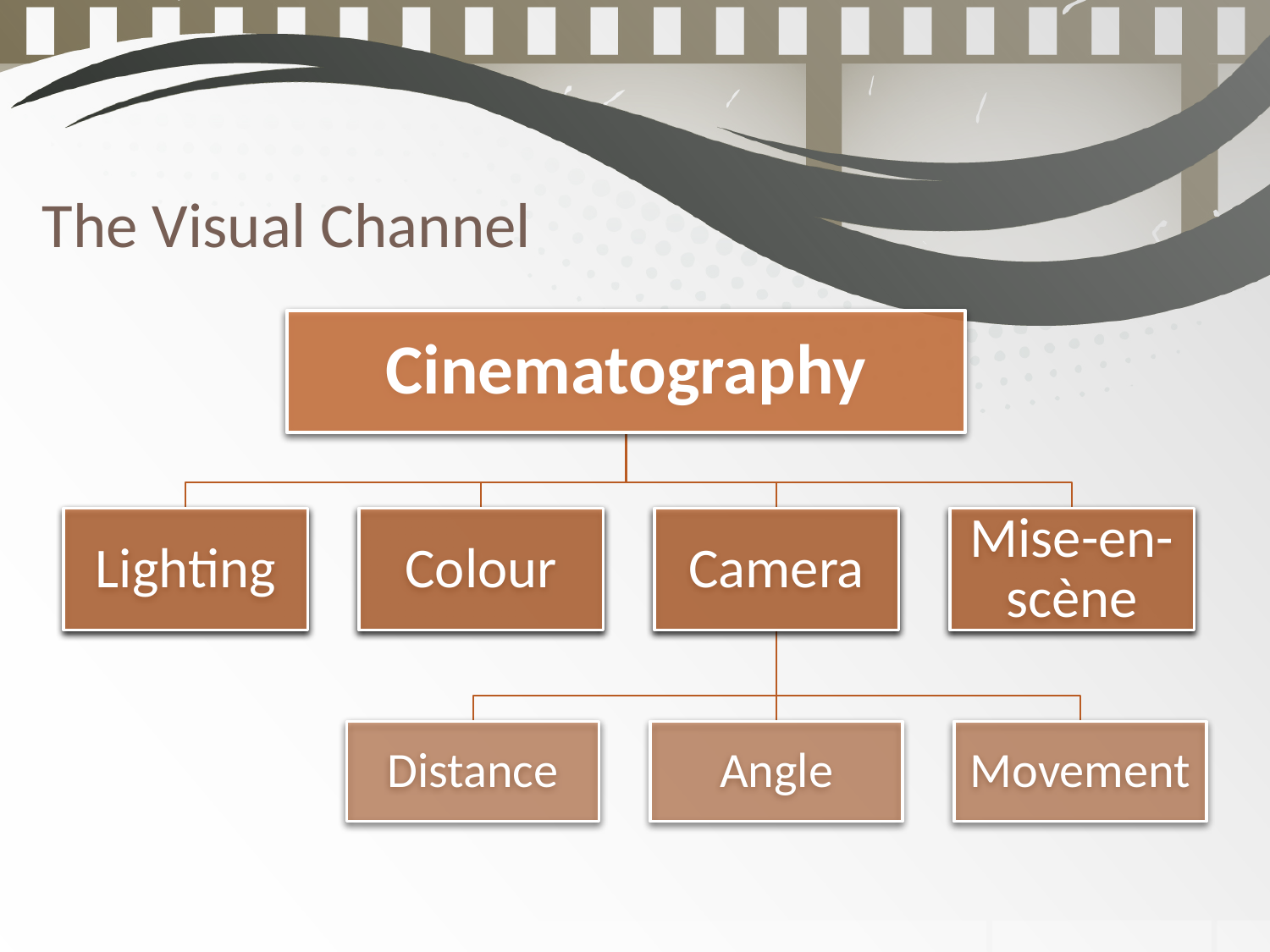

The Visual Channel
Cinematography
Lighting
Colour
Camera
Distance
Angle
Movement
Mise-en-scène